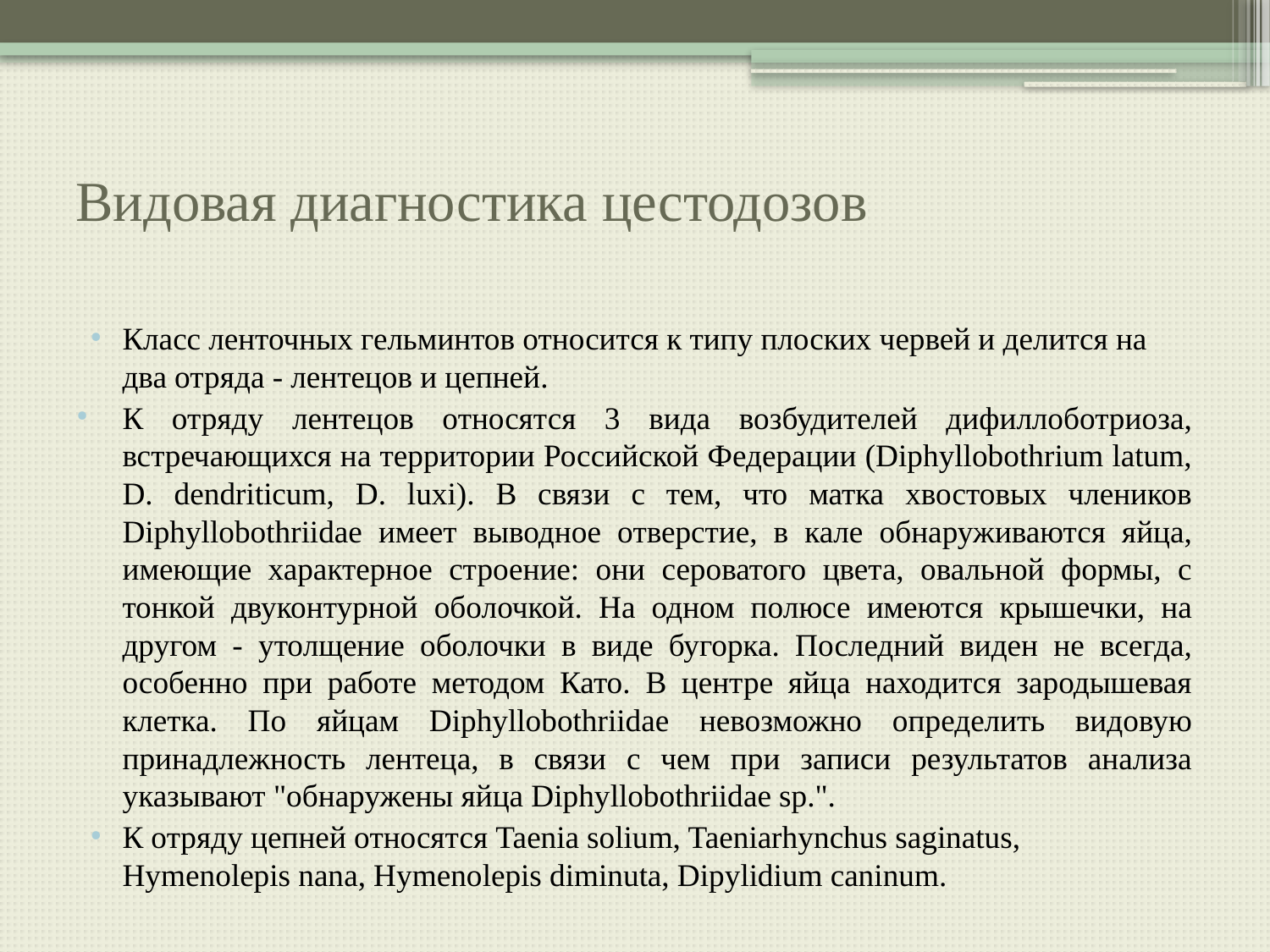

# Видовая диагностика цестодозов
Класс ленточных гельминтов относится к типу плоских червей и делится на два отряда - лентецов и цепней.
К отряду лентецов относятся 3 вида возбудителей дифиллоботриоза, встречающихся на территории Российской Федерации (Diphyllobothrium latum, D. dendriticum, D. luxi). В связи с тем, что матка хвостовых члеников Diphyllobothriidae имеет выводное отверстие, в кале обнаруживаются яйца, имеющие характерное строение: они сероватого цвета, овальной формы, с тонкой двуконтурной оболочкой. На одном полюсе имеются крышечки, на другом - утолщение оболочки в виде бугорка. Последний виден не всегда, особенно при работе методом Като. В центре яйца находится зародышевая клетка. По яйцам Diphyllobothriidae невозможно определить видовую принадлежность лентеца, в связи с чем при записи результатов анализа указывают "обнаружены яйца Diphyllobothriidae sp.".
К отряду цепней относятся Taenia solium, Taeniarhynchus saginatus, Hymenolepis nana, Hymenolepis diminuta, Dipylidium caninum.